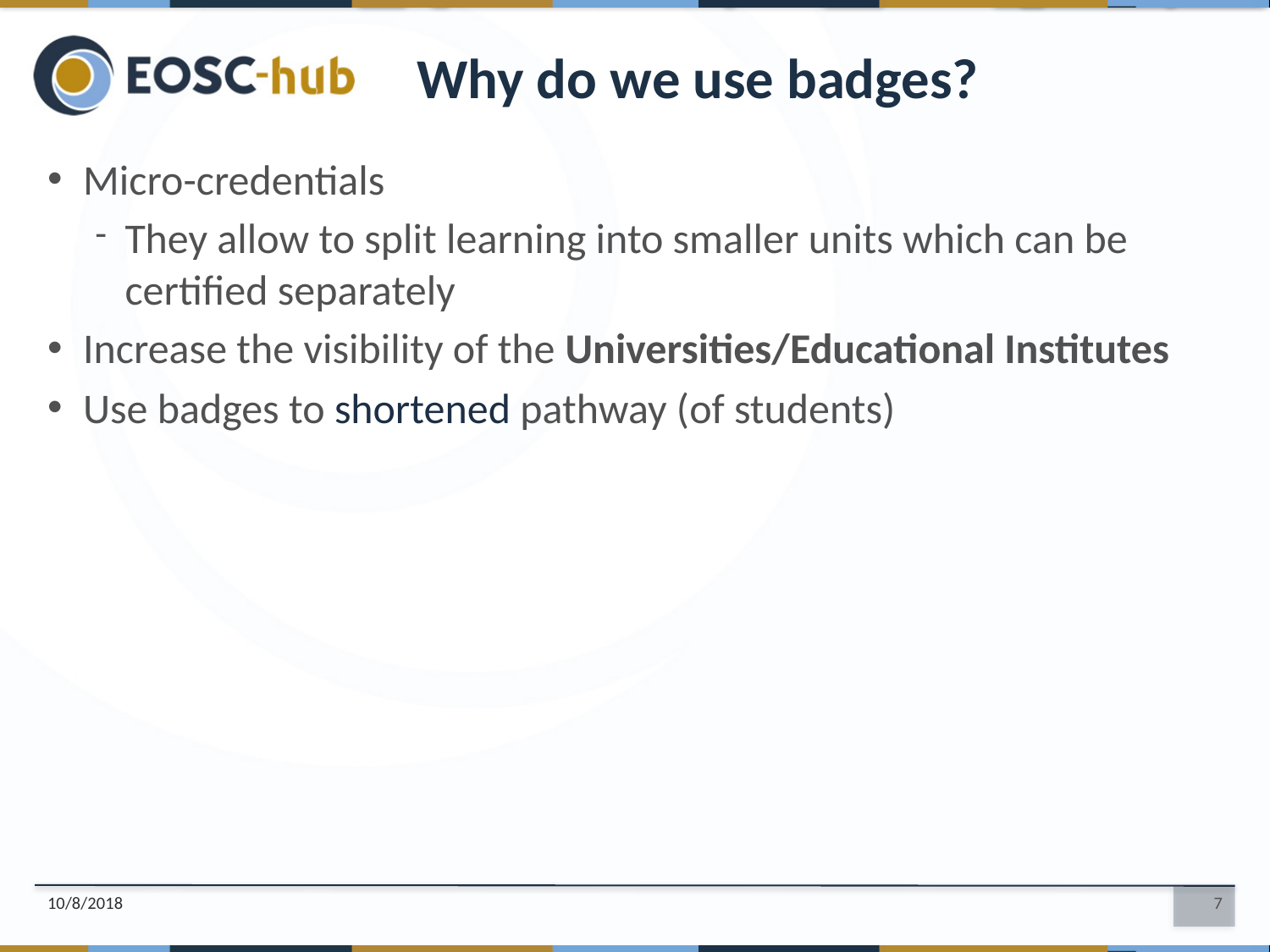

Why do we use badges?
Micro-credentials
They allow to split learning into smaller units which can be certified separately
Increase the visibility of the Universities/Educational Institutes
Use badges to shortened pathway (of students)

10/8/2018
7